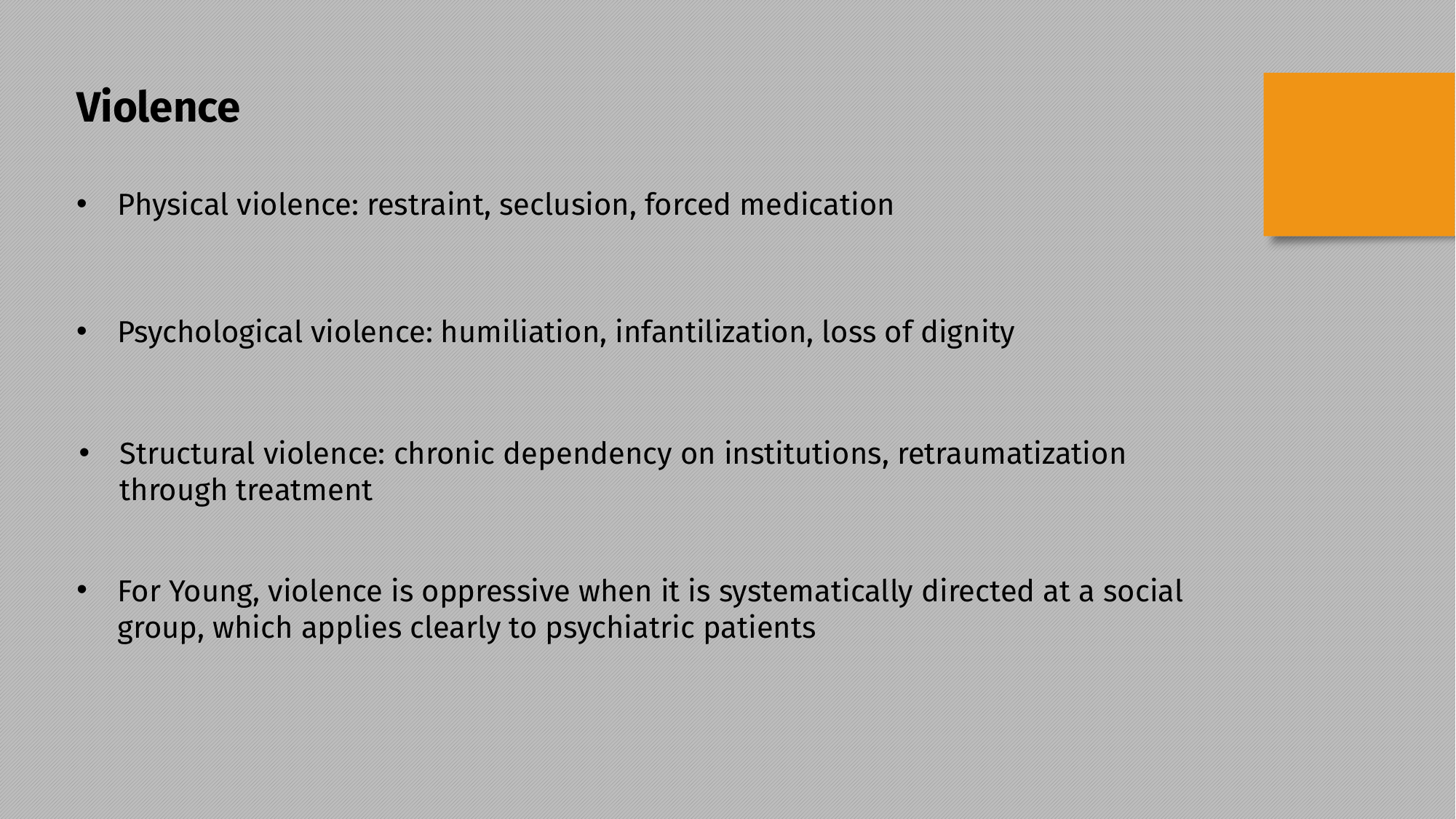

Violence

Physical violence: restraint, seclusion, forced medication

Psychological violence: humiliation, infantilization, loss of dignity

Structural violence: chronic dependency on institutions, retraumatization through treatment
For Young, violence is oppressive when it is systematically directed at a social group, which applies clearly to psychiatric patients